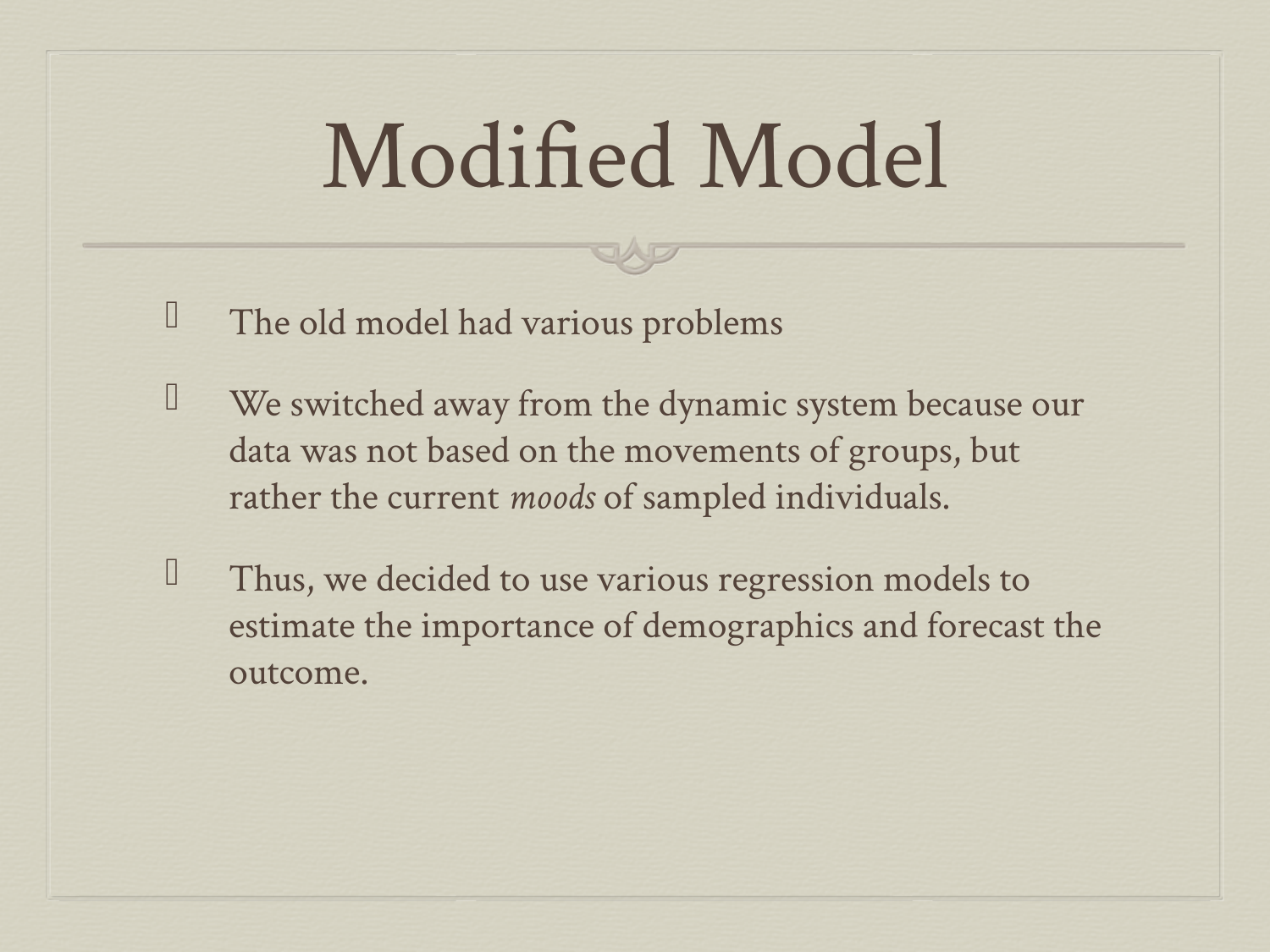

# Modified Model
The old model had various problems
We switched away from the dynamic system because our data was not based on the movements of groups, but rather the current moods of sampled individuals.
Thus, we decided to use various regression models to estimate the importance of demographics and forecast the outcome.